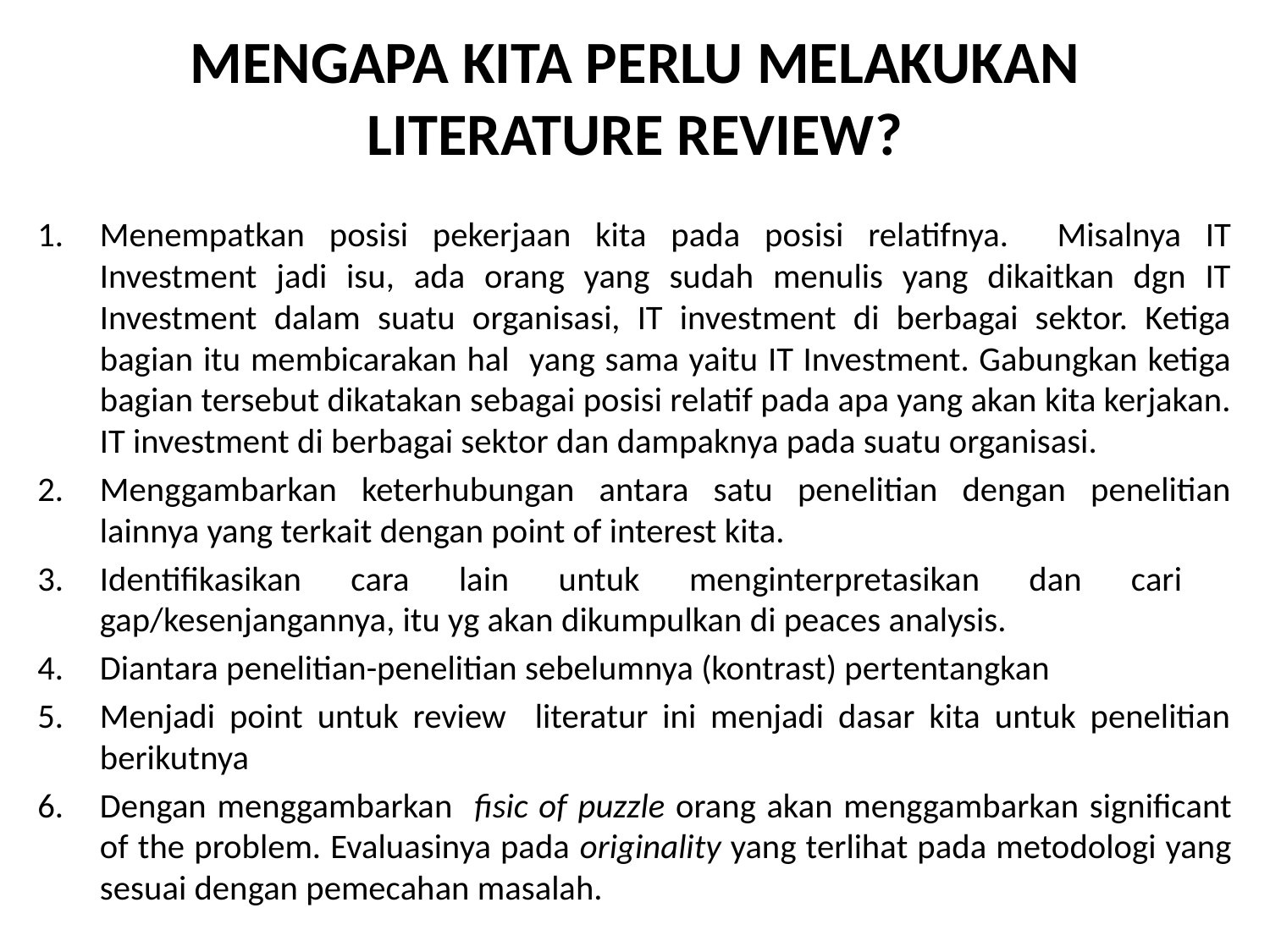

# MENGAPA KITA PERLU MELAKUKAN LITERATURE REVIEW?
Menempatkan posisi pekerjaan kita pada posisi relatifnya.  Misalnya IT Investment jadi isu, ada orang yang sudah menulis yang dikaitkan dgn IT Investment dalam suatu organisasi, IT investment di berbagai sektor. Ketiga bagian itu membicarakan hal  yang sama yaitu IT Investment. Gabungkan ketiga bagian tersebut dikatakan sebagai posisi relatif pada apa yang akan kita kerjakan. IT investment di berbagai sektor dan dampaknya pada suatu organisasi.
Menggambarkan keterhubungan antara satu penelitian dengan penelitian lainnya yang terkait dengan point of interest kita.
Identifikasikan cara lain untuk menginterpretasikan dan cari  gap/kesenjangannya, itu yg akan dikumpulkan di peaces analysis.
Diantara penelitian-penelitian sebelumnya (kontrast) pertentangkan
Menjadi point untuk review  literatur ini menjadi dasar kita untuk penelitian berikutnya
Dengan menggambarkan  fisic of puzzle orang akan menggambarkan significant of the problem. Evaluasinya pada originality yang terlihat pada metodologi yang sesuai dengan pemecahan masalah.